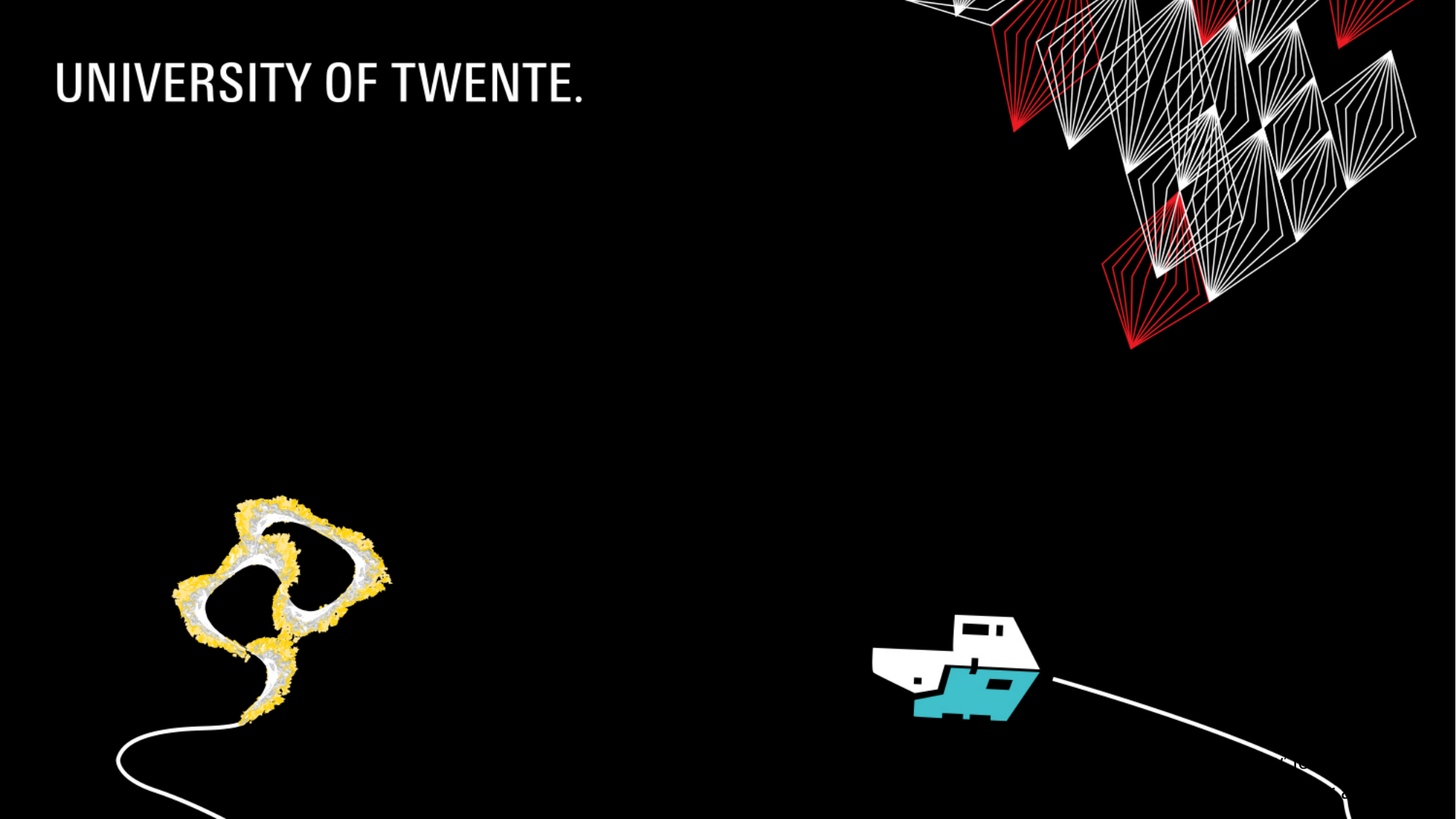

14
Footer text: to modify choose ‘Insert’ (or ‘View’ for office 2003 or earlier) then ‘Header and Footer’
10/2/2015